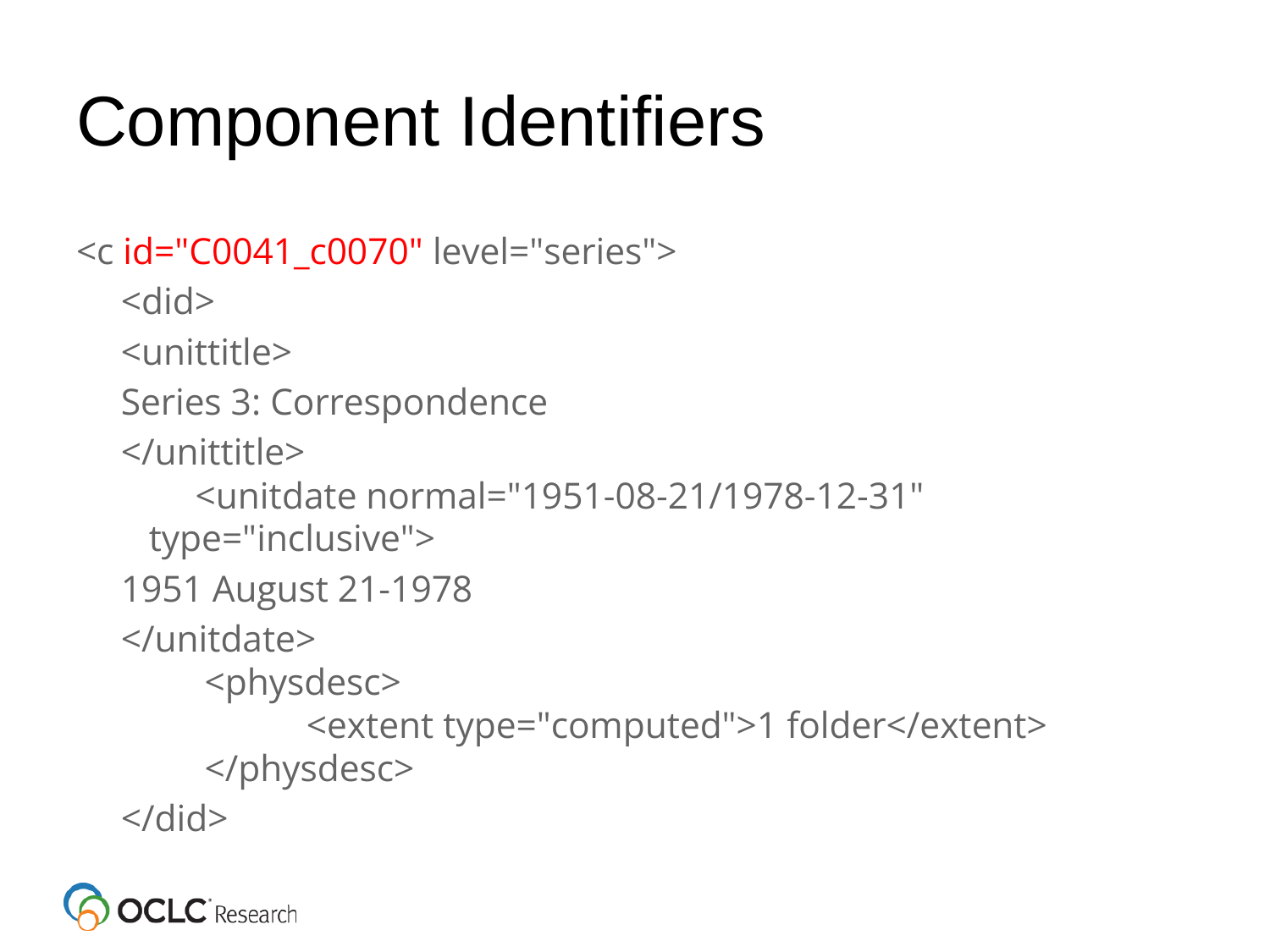

# Component Identifiers
<c id="C0041_c0070" level="series">
	<did>
		<unittitle>
			Series 3: Correspondence
		</unittitle>
        <unitdate normal="1951-08-21/1978-12-31" 	 	   	 	   type="inclusive">
			1951 August 21-1978
		</unitdate>
         <physdesc>
                 	<extent type="computed">1 folder</extent>
         </physdesc>
	</did>